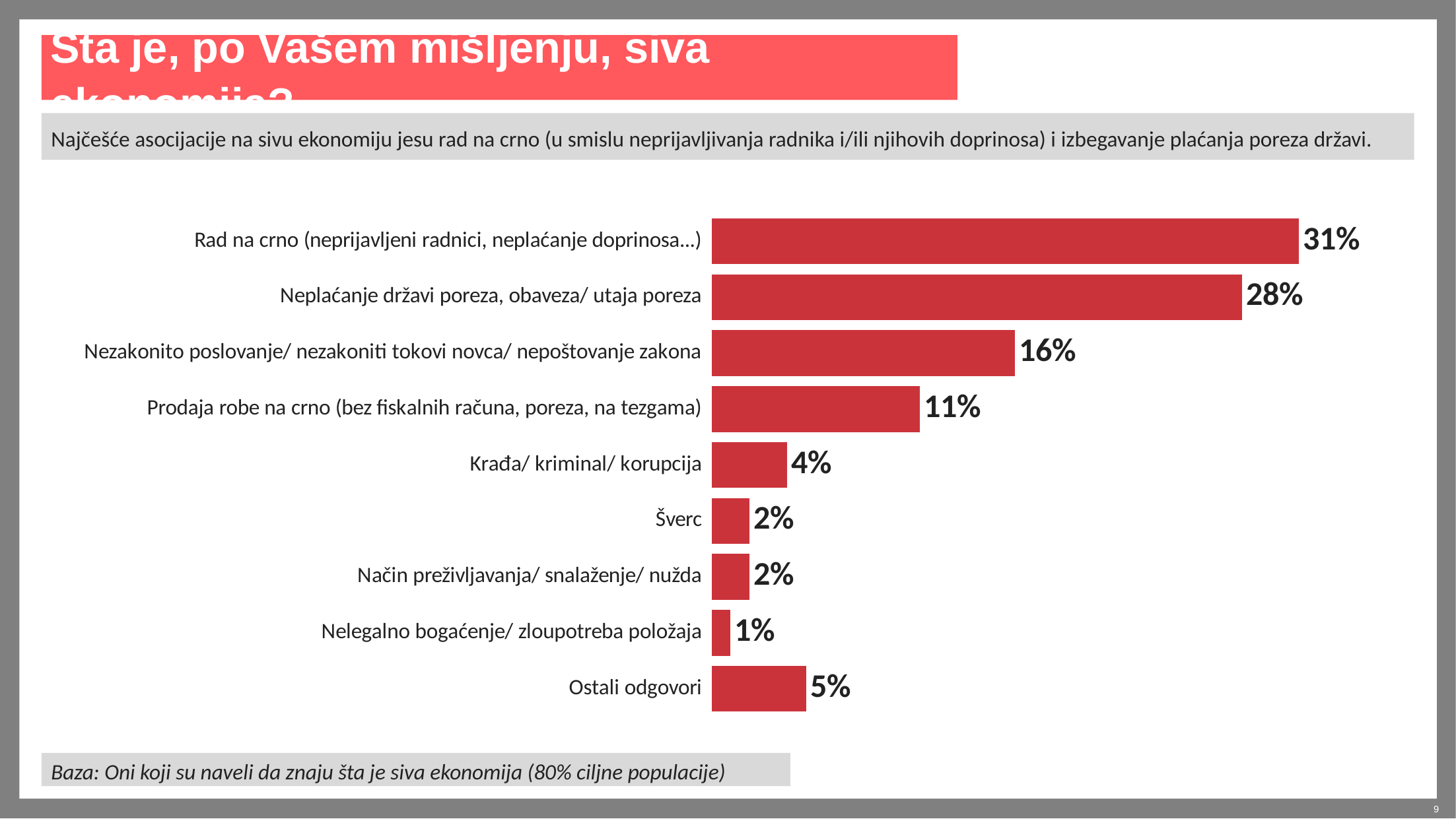

# Šta je, po Vašem mišljenju, siva ekonomija?
Najčešće asocijacije na sivu ekonomiju jesu rad na crno (u smislu neprijavljivanja radnika i/ili njihovih doprinosa) i izbegavanje plaćanja poreza državi.

### Chart

| Category | Maj 2018 |
|---|---|
| Rad na crno (neprijavljeni radnici, neplaćanje doprinosa...) | 31.0 |
| Neplaćanje državi poreza, obaveza/ utaja poreza | 28.0 |
| Nezakonito poslovanje/ nezakoniti tokovi novca/ nepoštovanje zakona | 16.0 |
| Prodaja robe na crno (bez fiskalnih računa, poreza, na tezgama) | 11.0 |
| Krađa/ kriminal/ korupcija | 4.0 |
| Šverc | 2.0 |
| Način preživljavanja/ snalaženje/ nužda | 2.0 |
| Nelegalno bogaćenje/ zloupotreba položaja | 1.0 |
| Ostali odgovori | 5.0 |
Baza: Oni koji su naveli da znaju šta je siva ekonomija (80% ciljne populacije)